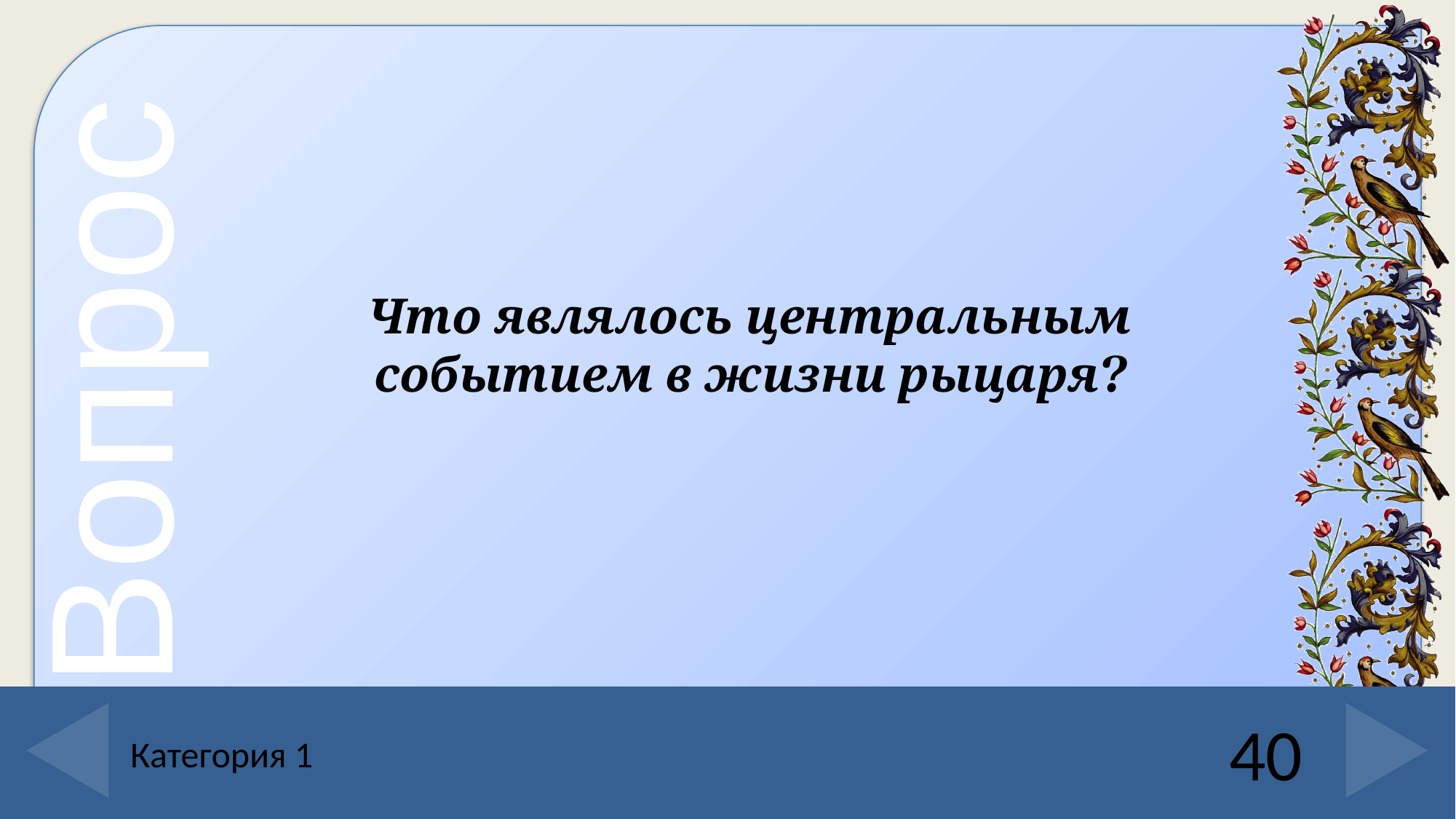

Что являлось центральным событием в жизни рыцаря?
40
# Категория 1